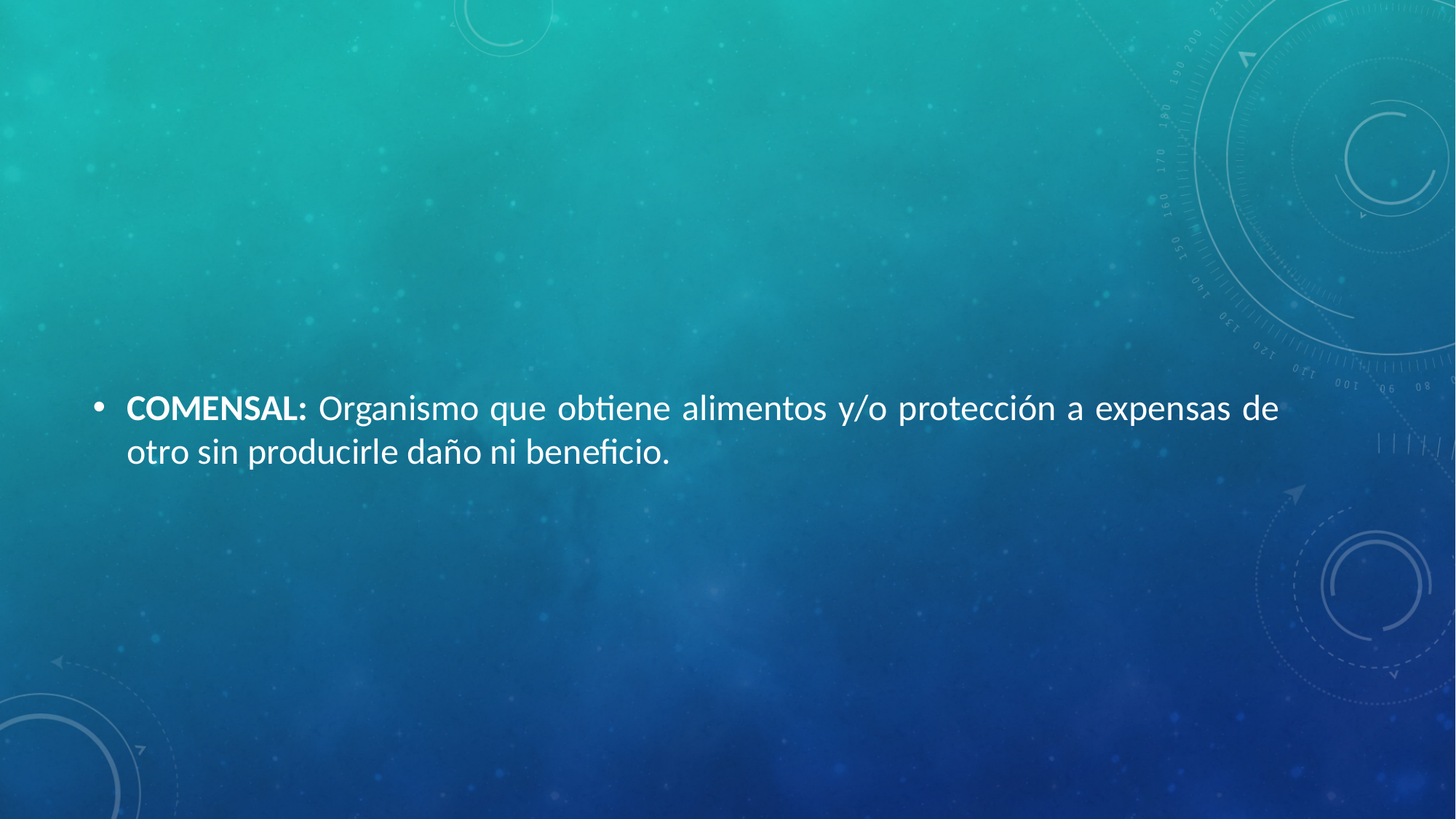

COMENSAL: Organismo que obtiene alimentos y/o protección a expensas de otro sin producirle daño ni beneficio.